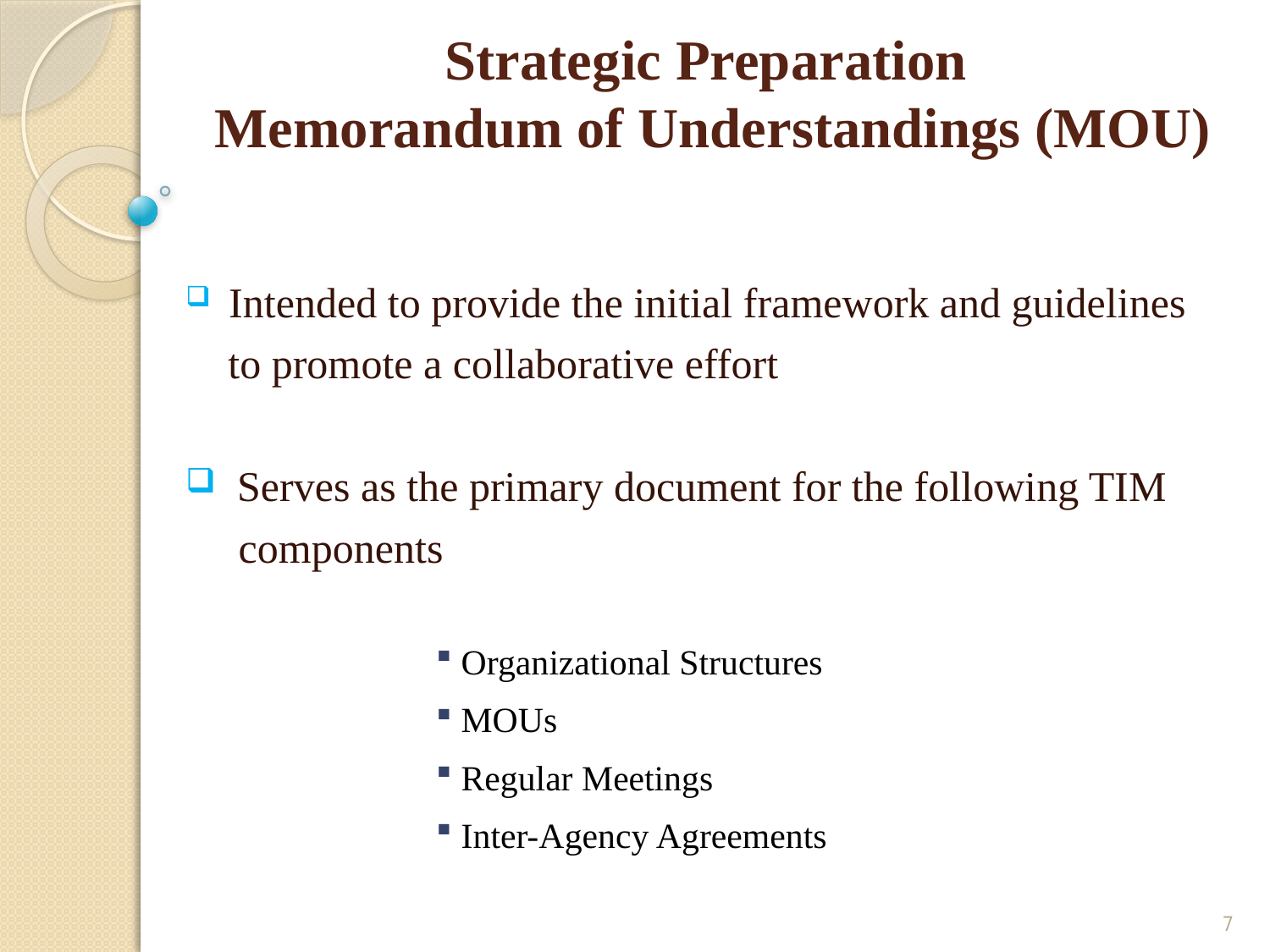

# Strategic Preparation Memorandum of Understandings (MOU)
  Intended to provide the initial framework and guidelines
    to promote a collaborative effort

  Serves as the primary document for the following TIM
     components

 Organizational Structures
 MOUs
 Regular Meetings
 Inter-Agency Agreements

7